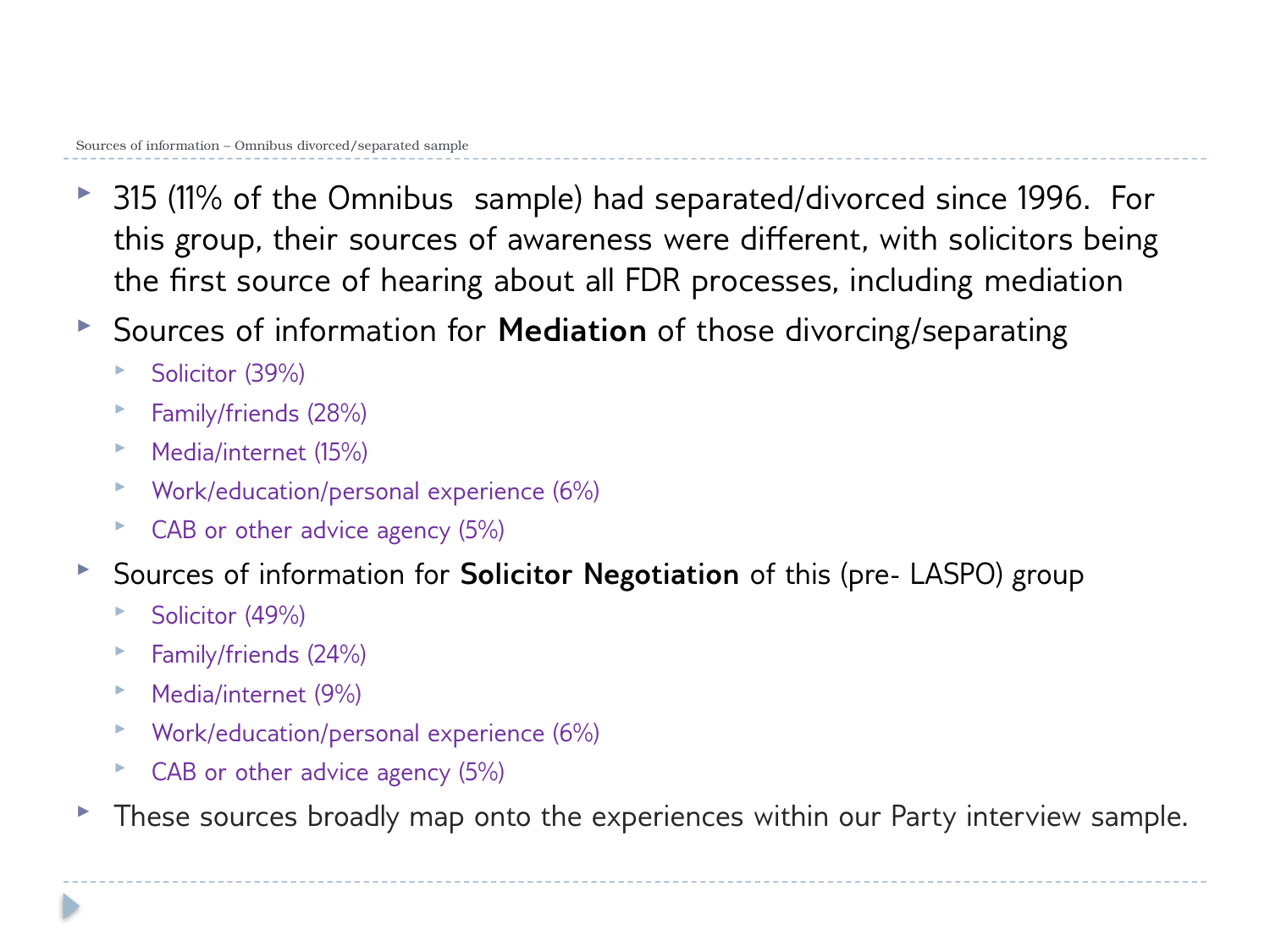

# Sources of information – Omnibus divorced/separated sample
315 (11% of the Omnibus  sample) had separated/divorced since 1996.  For this group, their sources of awareness were different, with solicitors being the first source of hearing about all FDR processes, including mediation
Sources of information for Mediation of those divorcing/separating
Solicitor (39%)
Family/friends (28%)
Media/internet (15%)
Work/education/personal experience (6%)
CAB or other advice agency (5%)
Sources of information for Solicitor Negotiation of this (pre- LASPO) group
Solicitor (49%)
Family/friends (24%)
Media/internet (9%)
Work/education/personal experience (6%)
CAB or other advice agency (5%)
These sources broadly map onto the experiences within our Party interview sample.